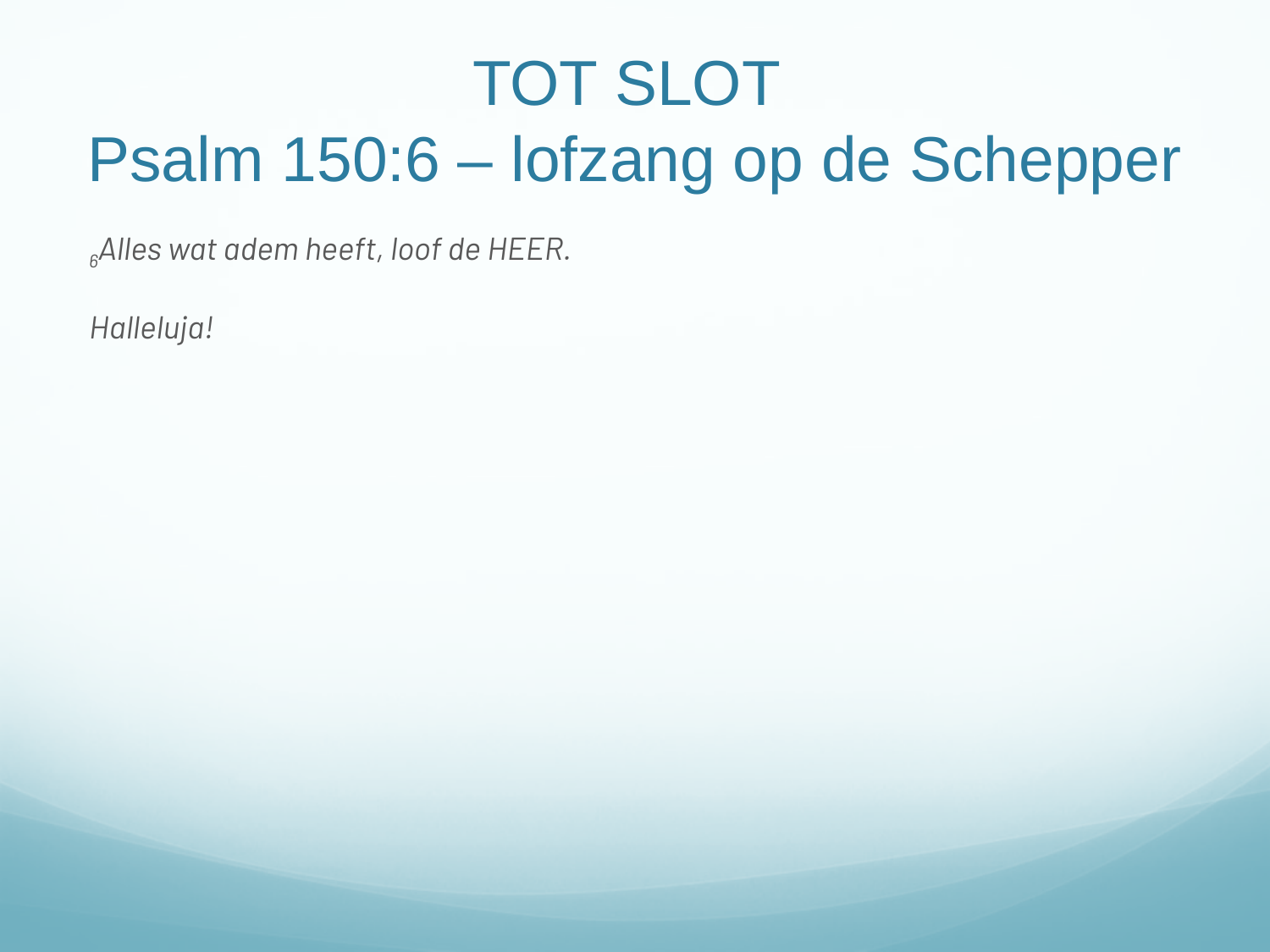

TOT SLOT
Psalm 150:6 – lofzang op de Schepper
6Alles wat adem heeft, loof de HEER.
Halleluja!